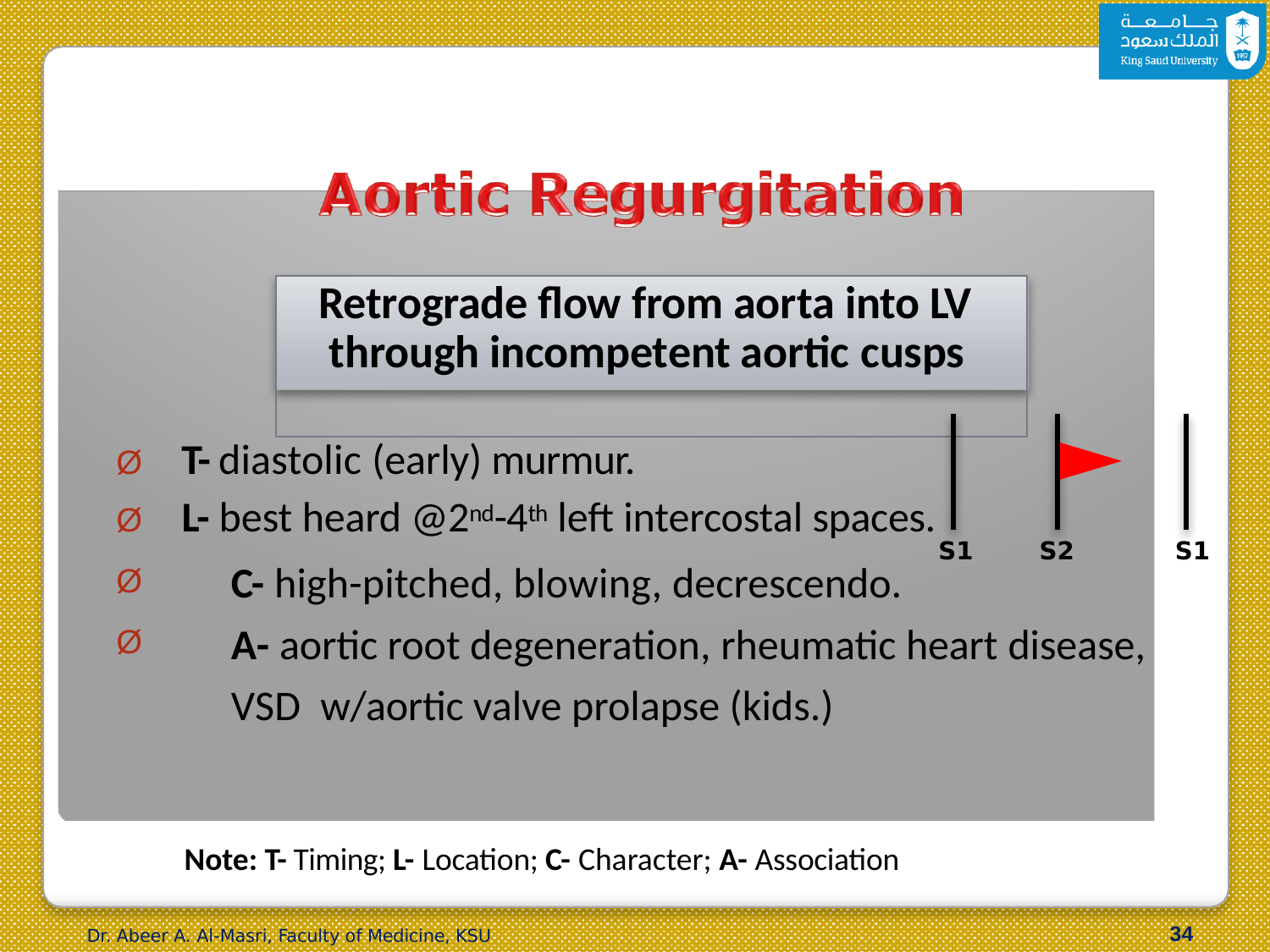

# Retrograde flow from aorta into LV  through incompetent aortic cusps

Ø	T- diastolic (early) murmur.

Ø	L- best heard @2nd-4th  left intercostal spaces.
S1
S2
S1
C- high-pitched, blowing, decrescendo.
A- aortic root degeneration, rheumatic heart disease, VSD  w/aortic valve prolapse (kids.)
Note: T- Timing; L- Location; C- Character; A- Association
34
Dr. Abeer A. Al-Masri, Faculty of Medicine, KSU